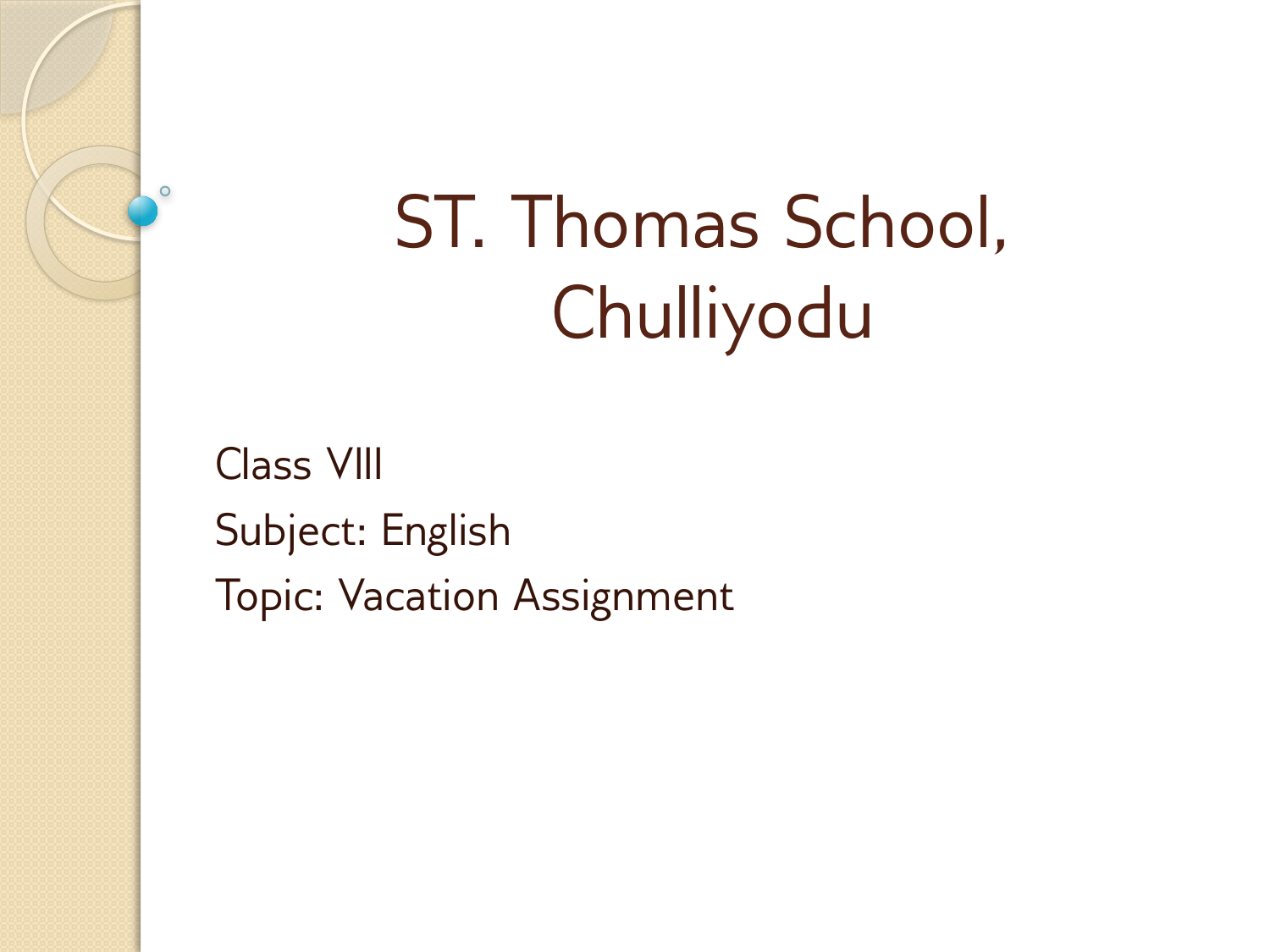

# ST. Thomas School, Chulliyodu
Class VIII
Subject: English
Topic: Vacation Assignment